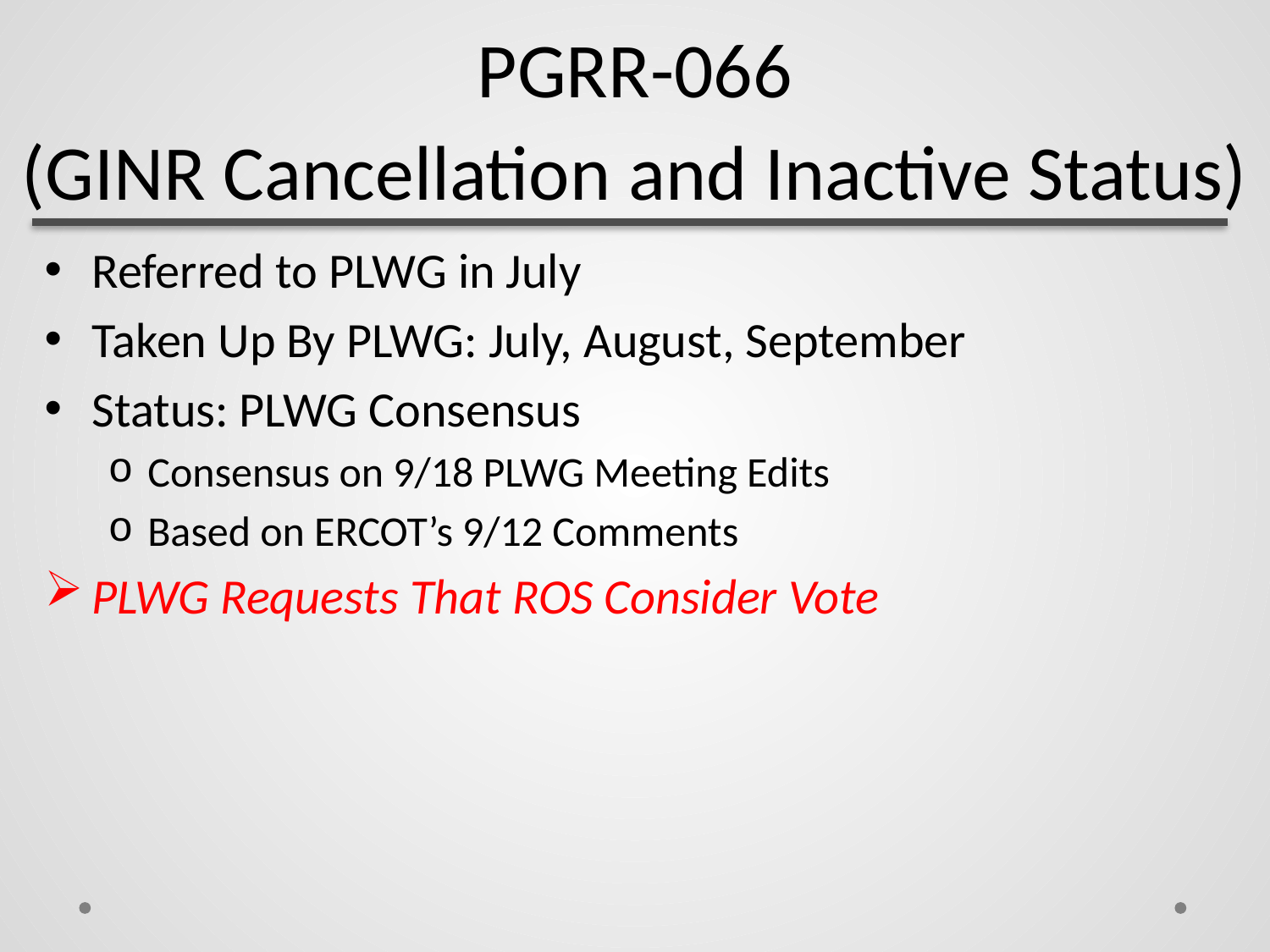

# PGRR-066 (GINR Cancellation and Inactive Status)
Referred to PLWG in July
Taken Up By PLWG: July, August, September
Status: PLWG Consensus
Consensus on 9/18 PLWG Meeting Edits
Based on ERCOT’s 9/12 Comments
PLWG Requests That ROS Consider Vote